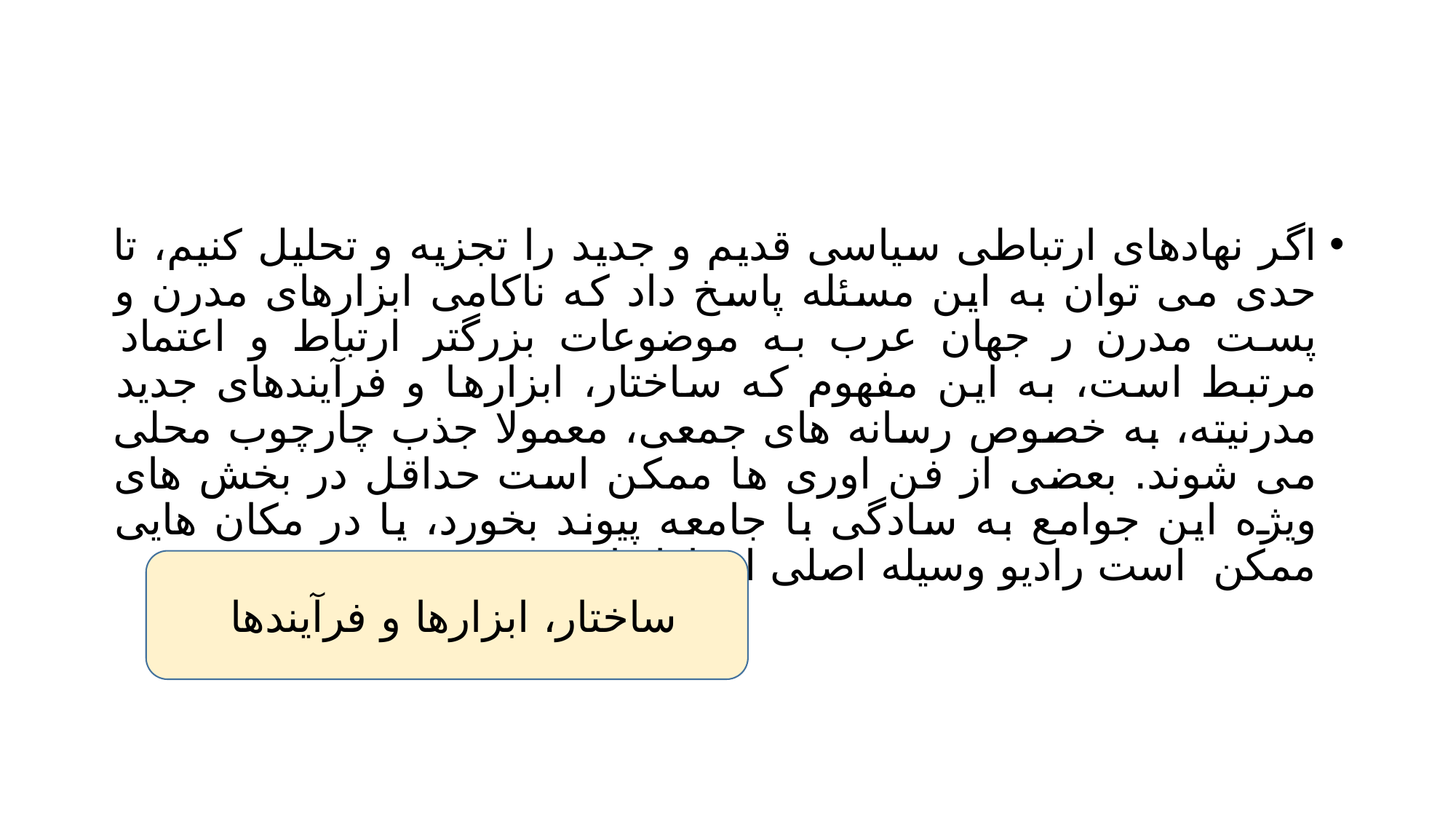

#
اگر نهادهای ارتباطی سیاسی قدیم و جدید را تجزیه و تحلیل کنیم، تا حدی می توان به این مسئله پاسخ داد که ناکامی ابزارهای مدرن و پست مدرن ر جهان عرب به موضوعات بزرگتر ارتباط و اعتماد مرتبط است، به این مفهوم که ساختار، ابزارها و فرآیندهای جدید مدرنیته، به خصوص رسانه های جمعی، معمولا جذب چارچوب محلی می شوند. بعضی از فن اوری ها ممکن است حداقل در بخش های ویژه این جوامع به سادگی با جامعه پیوند بخورد، یا در مکان هایی ممکن  است رادیو وسیله اصلی ارتباط باشد
ساختار، ابزارها و فرآیندها